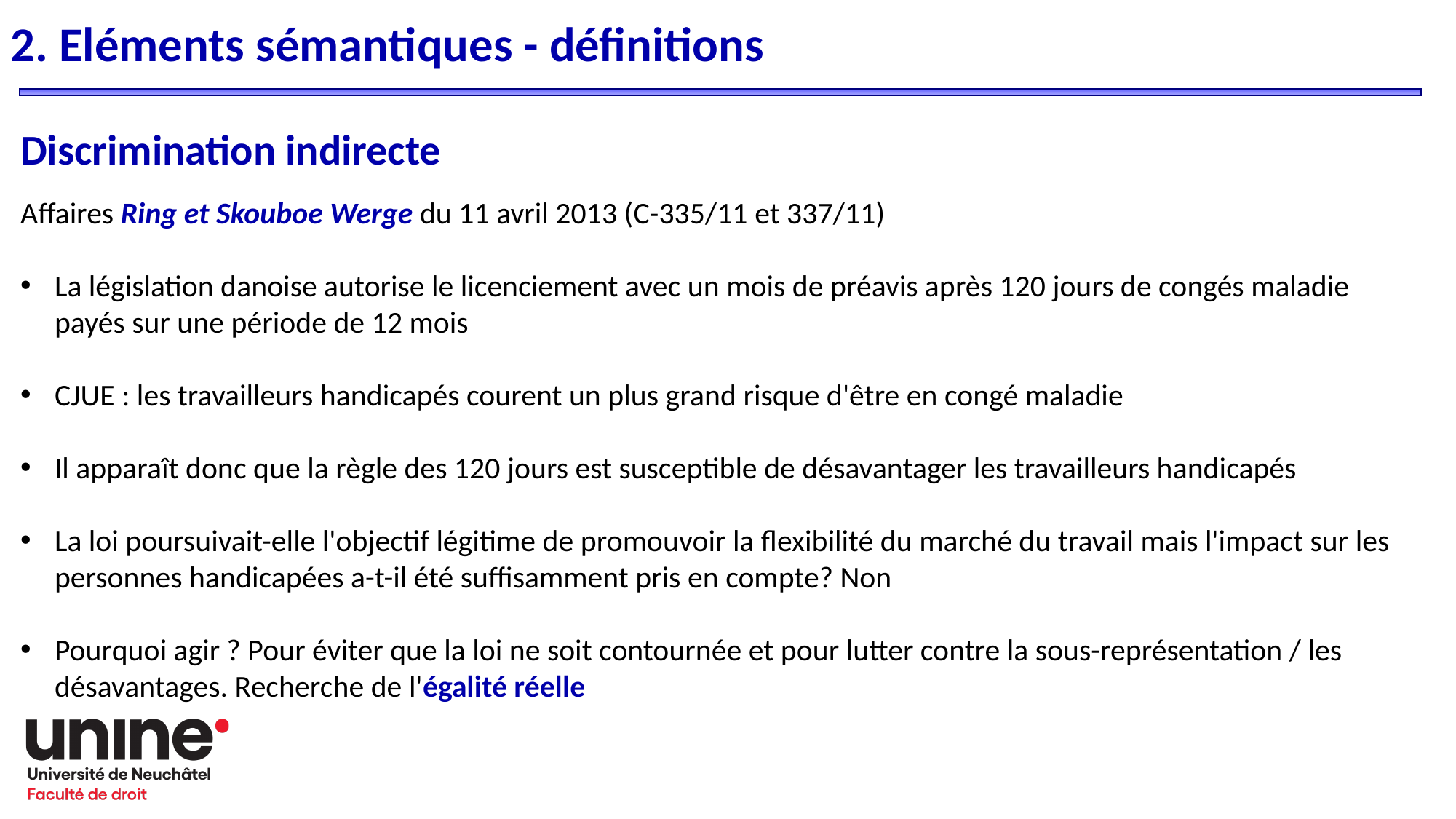

2. Eléments sémantiques - définitions

Discrimination indirecte

Affaires Ring et Skouboe Werge du 11 avril 2013 (C-335/11 et 337/11)

La législation danoise autorise le licenciement avec un mois de préavis après 120 jours de congés maladie payés sur une période de 12 mois

CJUE : les travailleurs handicapés courent un plus grand risque d'être en congé maladie

Il apparaît donc que la règle des 120 jours est susceptible de désavantager les travailleurs handicapés

La loi poursuivait-elle l'objectif légitime de promouvoir la flexibilité du marché du travail mais l'impact sur les personnes handicapées a-t-il été suffisamment pris en compte? Non

Pourquoi agir ? Pour éviter que la loi ne soit contournée et pour lutter contre la sous-représentation / les désavantages. Recherche de l'égalité réelle